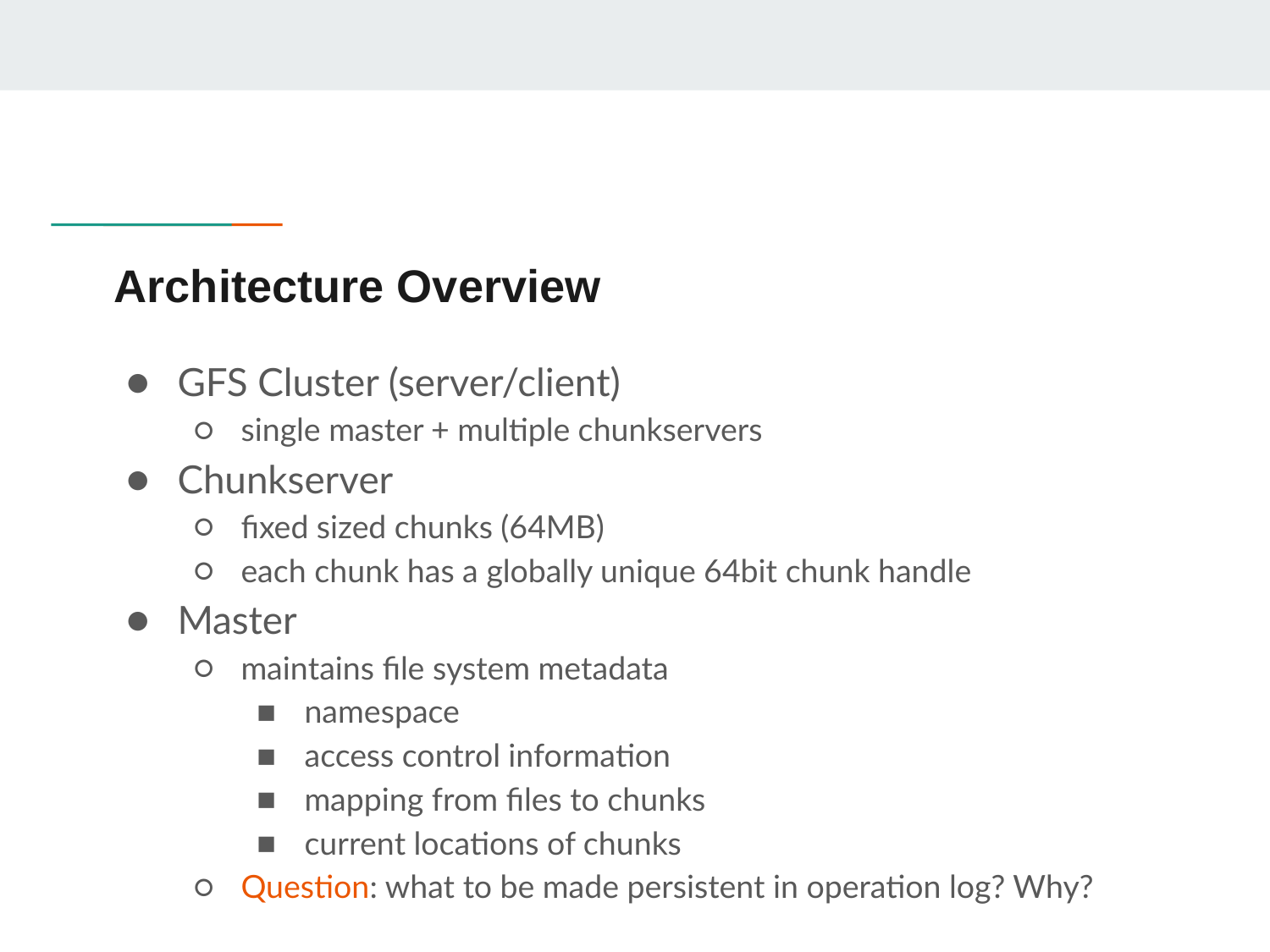

# Architecture Overview
GFS Cluster (server/client)
single master + multiple chunkservers
Chunkserver
fixed sized chunks (64MB)
each chunk has a globally unique 64bit chunk handle
Master
maintains file system metadata
namespace
access control information
mapping from files to chunks
current locations of chunks
Question: what to be made persistent in operation log? Why?